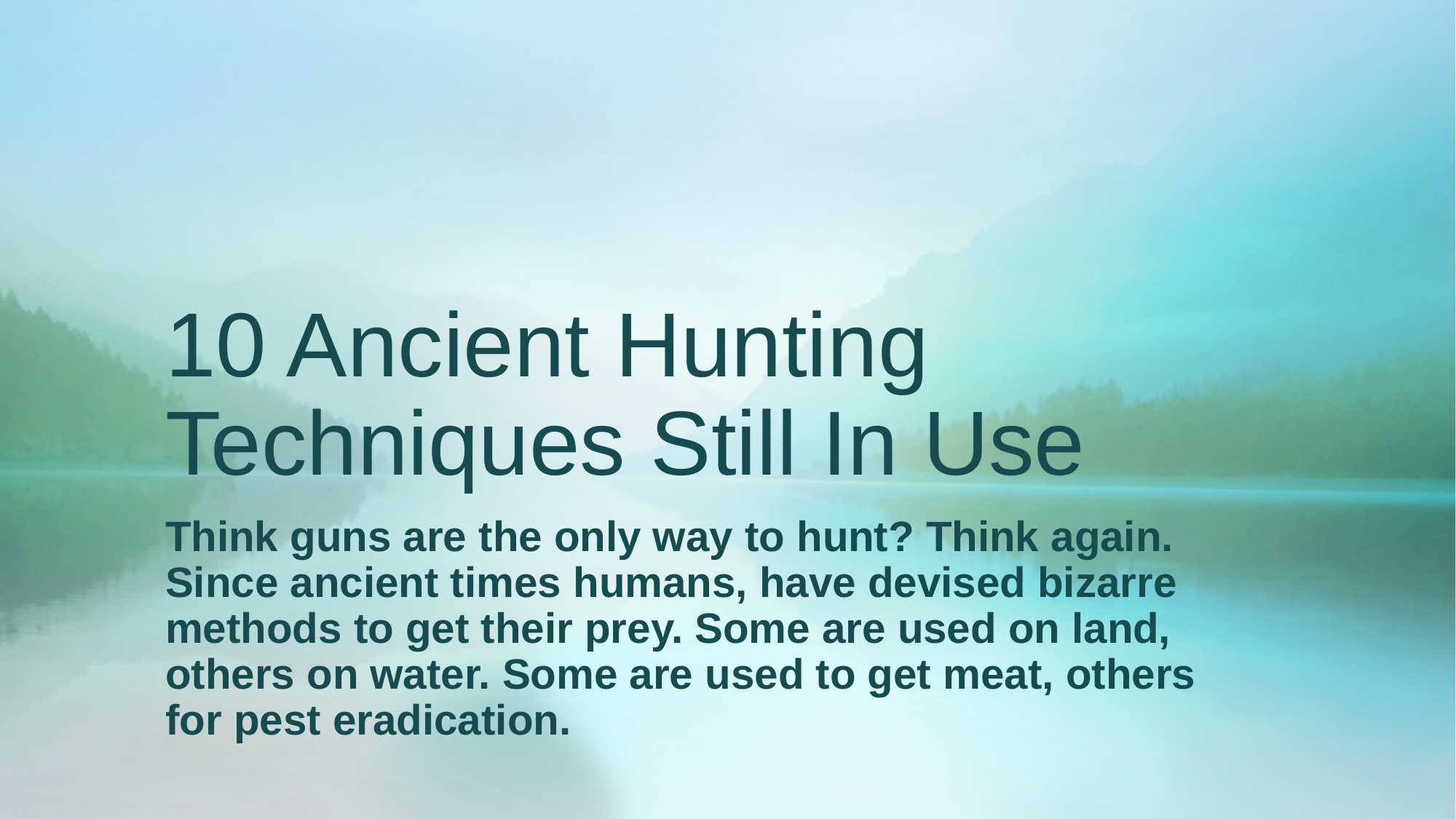

# 10 Ancient Hunting Techniques Still In Use
Think guns are the only way to hunt? Think again. Since ancient times humans, have devised bizarre methods to get their prey. Some are used on land, others on water. Some are used to get meat, others for pest eradication.